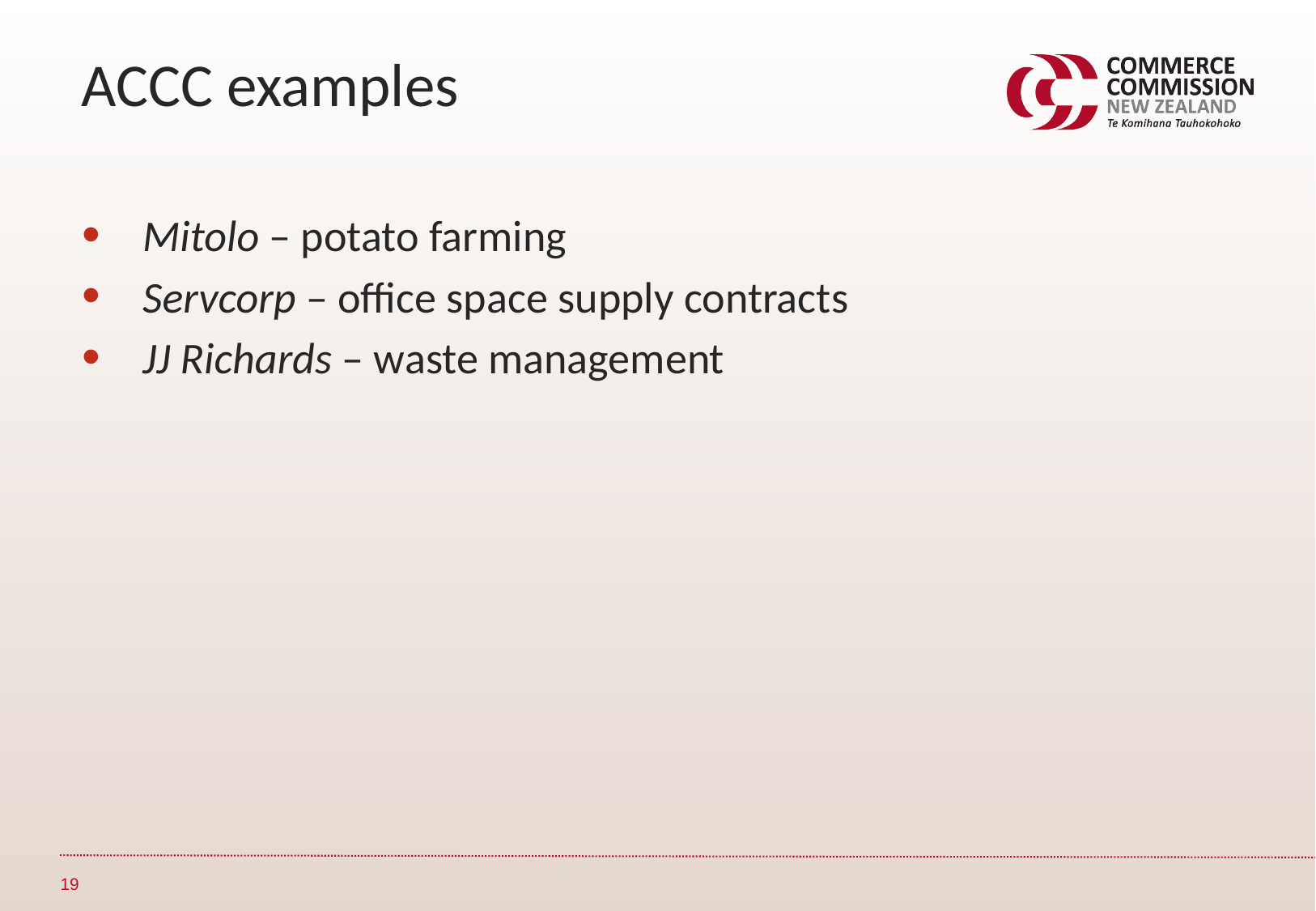

ACCC examples
Mitolo – potato farming
Servcorp – office space supply contracts
JJ Richards – waste management

19